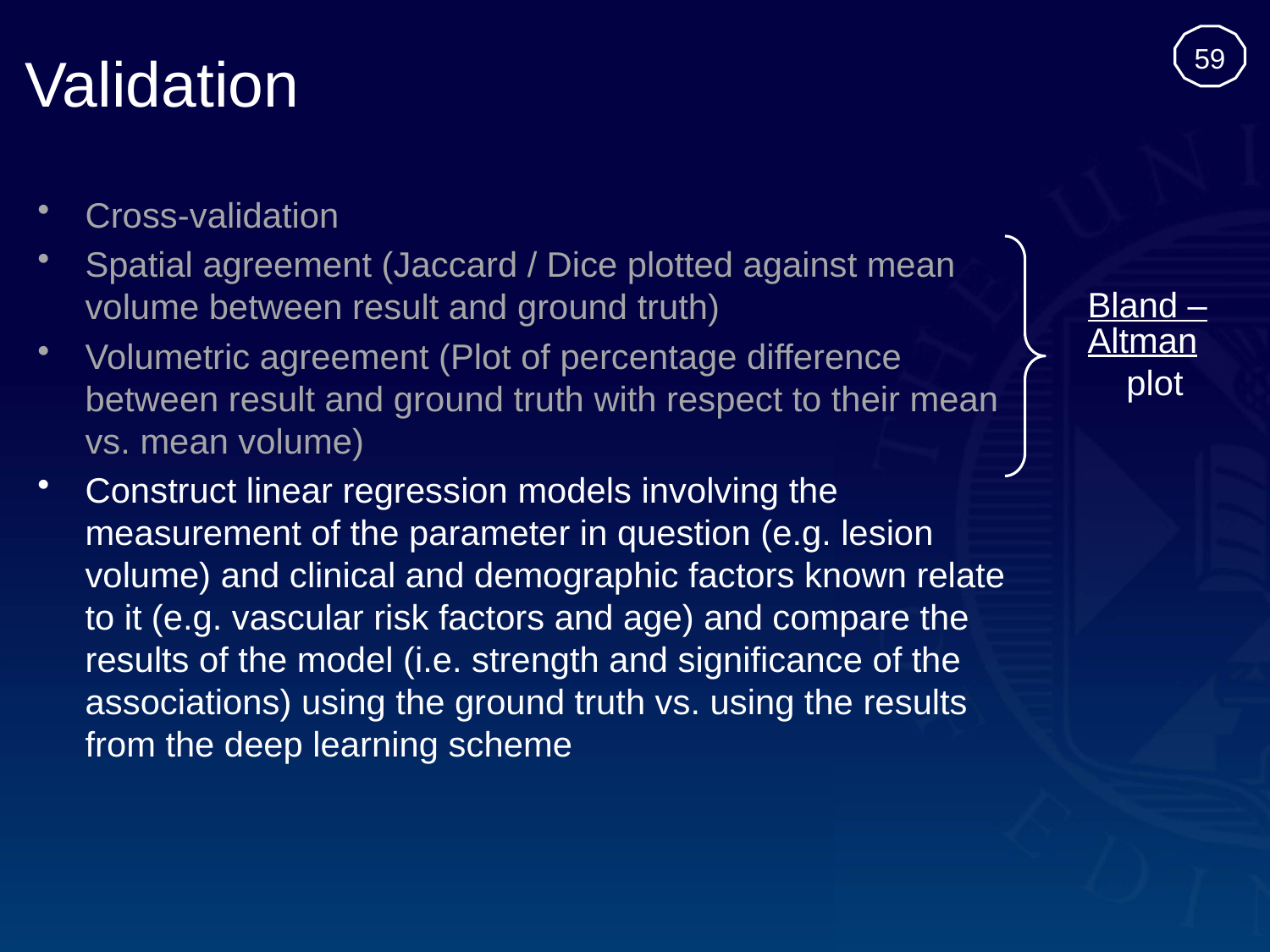

59
# Validation
Cross-validation
Spatial agreement (Jaccard / Dice plotted against mean volume between result and ground truth)
Volumetric agreement (Plot of percentage difference  between result and ground truth with respect to their mean vs. mean volume)
Construct linear regression models involving the measurement of the parameter in question (e.g. lesion volume) and clinical and demographic factors known relate to it (e.g. vascular risk factors and age) and compare the results of the model (i.e. strength and significance of the associations) using the ground truth vs. using the results from the deep learning scheme

Bland –Altman plot